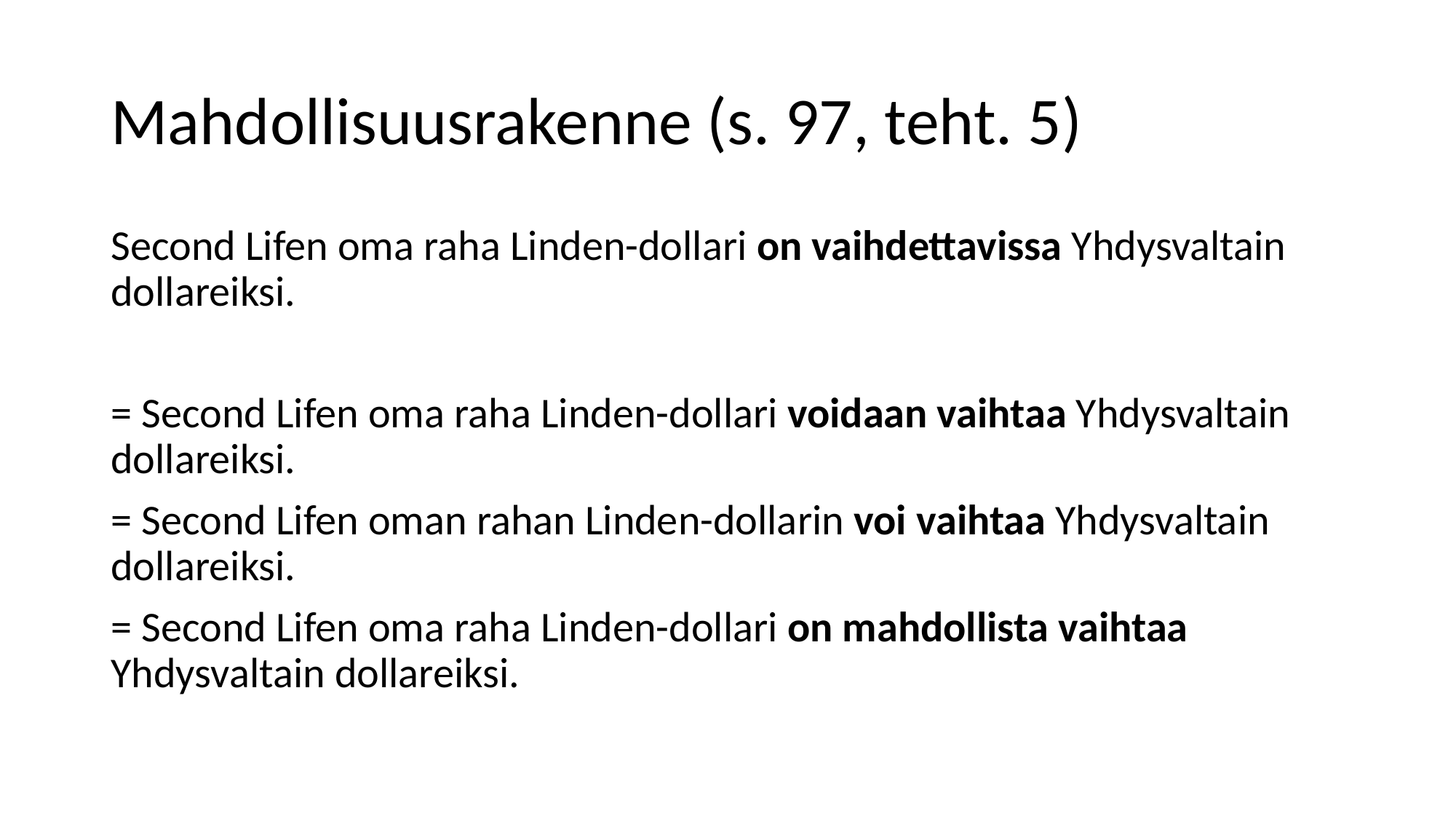

# Mahdollisuusrakenne (s. 97, teht. 5)
Second Lifen oma raha Linden-dollari on vaihdettavissa Yhdysvaltain dollareiksi.

= Second Lifen oma raha Linden-dollari voidaan vaihtaa Yhdysvaltain dollareiksi.
= Second Lifen oman rahan Linden-dollarin voi vaihtaa Yhdysvaltain dollareiksi.
= Second Lifen oma raha Linden-dollari on mahdollista vaihtaa Yhdysvaltain dollareiksi.